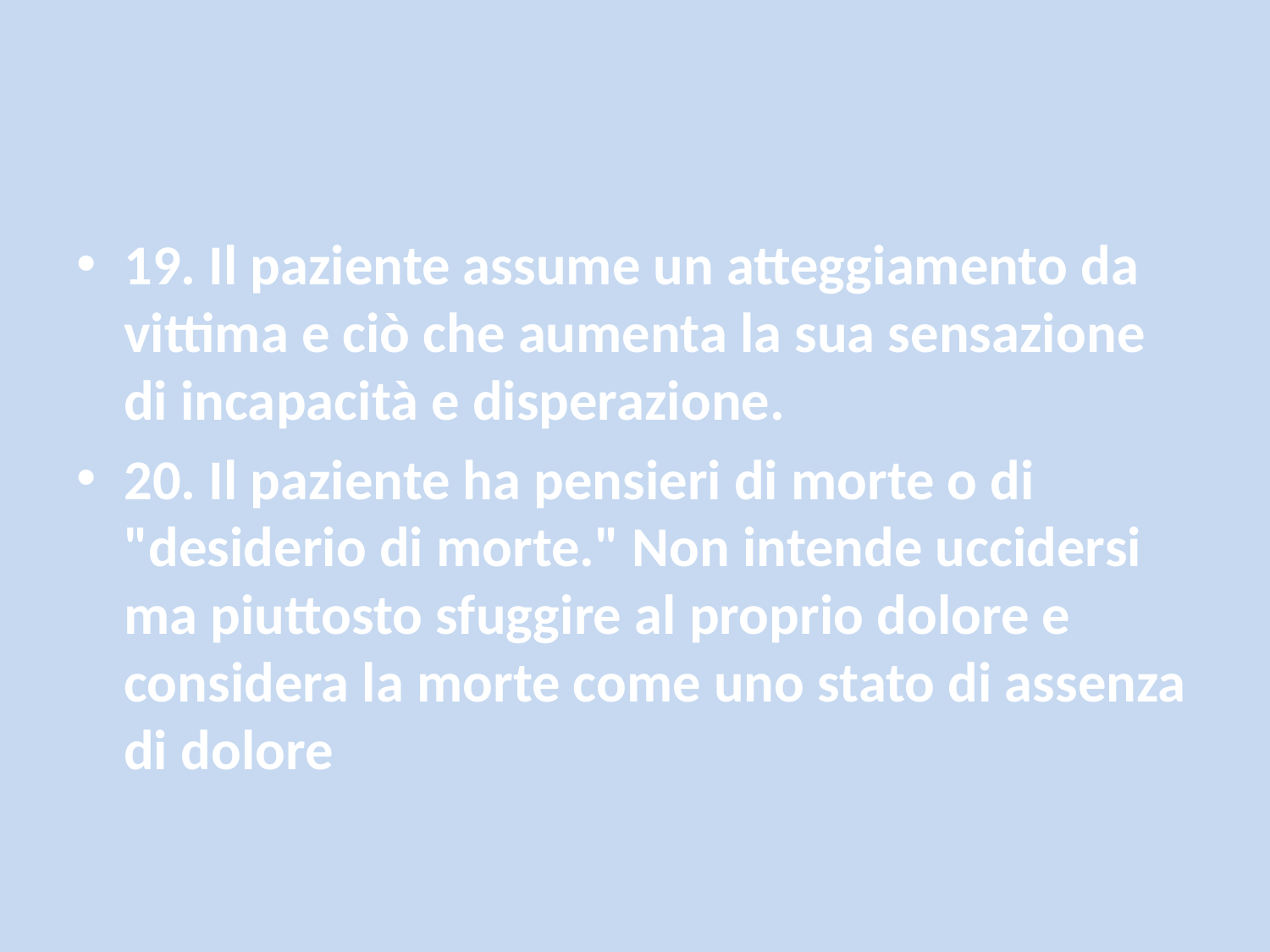

#
19. Il paziente assume un atteggiamento da vittima e ciò che aumenta la sua sensazione di incapacità e disperazione.
20. Il paziente ha pensieri di morte o di "desiderio di morte." Non intende uccidersi ma piuttosto sfuggire al proprio dolore e considera la morte come uno stato di assenza di dolore